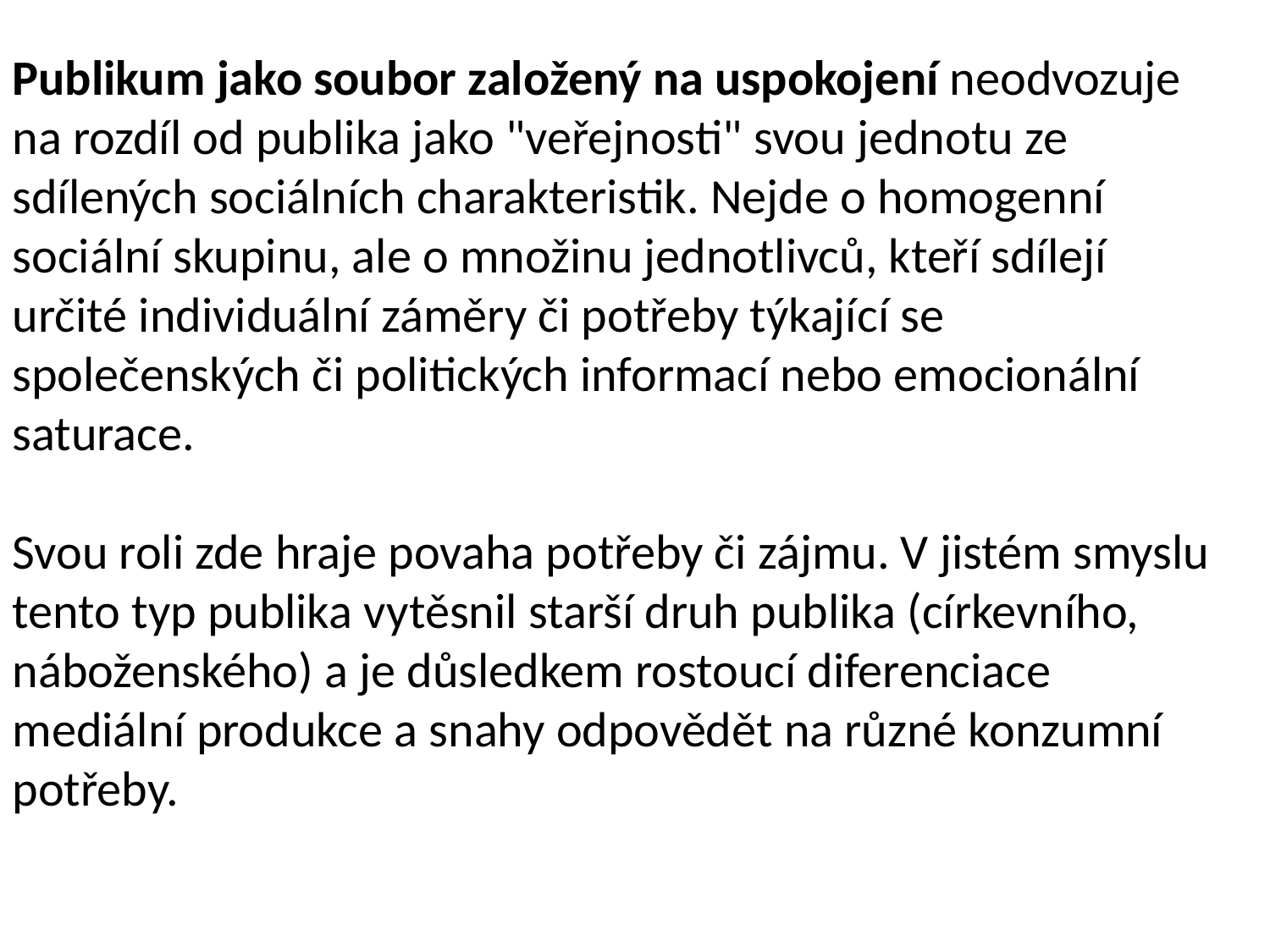

Publikum jako soubor založený na uspokojení neodvozuje na rozdíl od publika jako "veřejnosti" svou jednotu ze sdílených sociálních charakteristik. Nejde o homogenní sociální skupinu, ale o množinu jednotlivců, kteří sdílejí určité individuální záměry či potřeby týkající se společenských či politických informací nebo emocionální saturace.

Svou roli zde hraje povaha potřeby či zájmu. V jistém smyslu tento typ publika vytěsnil starší druh publika (církevního, náboženského) a je důsledkem rostoucí diferenciace mediální produkce a snahy odpovědět na různé konzumní potřeby.